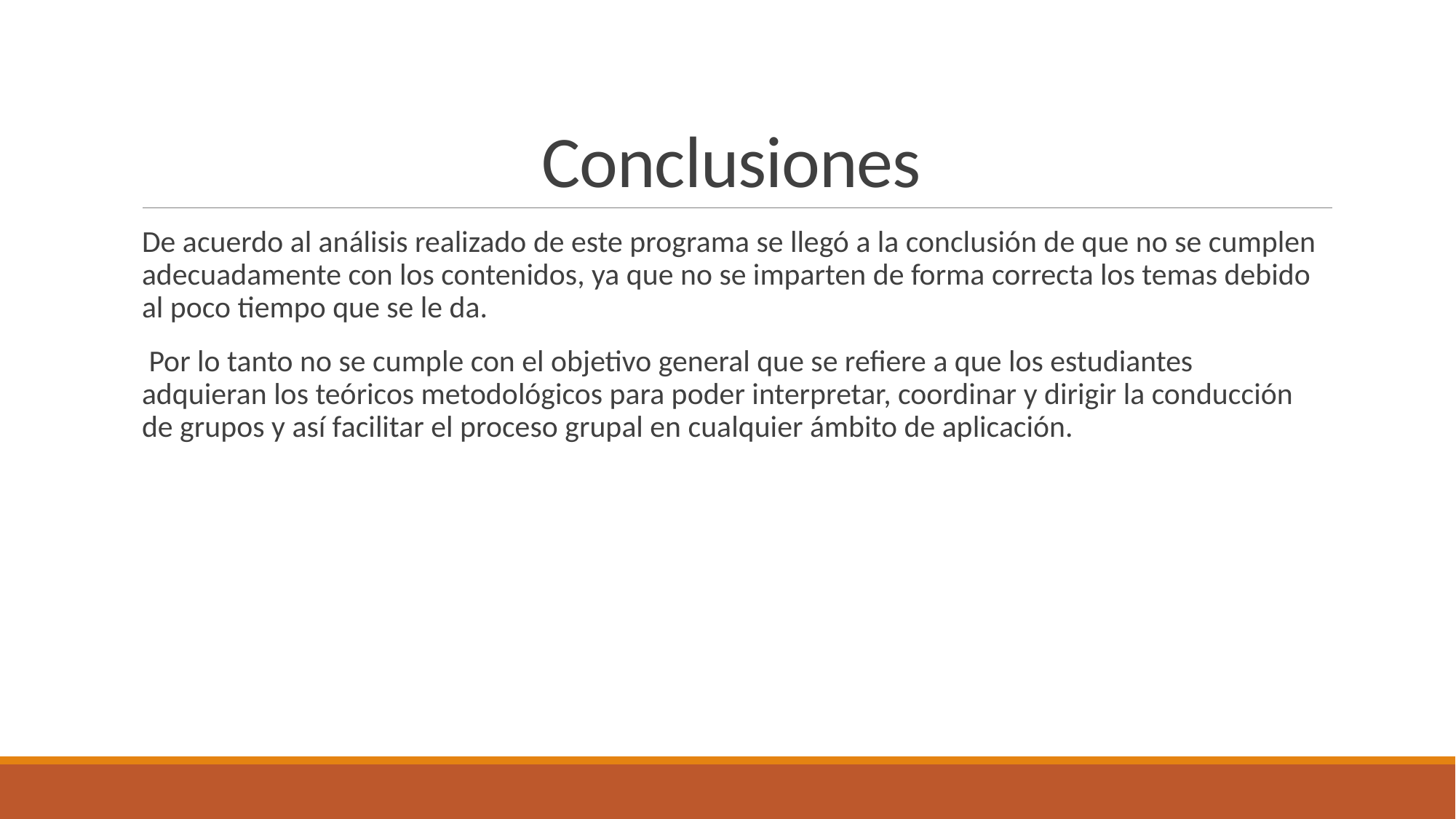

# Conclusiones
De acuerdo al análisis realizado de este programa se llegó a la conclusión de que no se cumplen adecuadamente con los contenidos, ya que no se imparten de forma correcta los temas debido al poco tiempo que se le da.
 Por lo tanto no se cumple con el objetivo general que se refiere a que los estudiantes  adquieran los teóricos metodológicos para poder interpretar, coordinar y dirigir la conducción de grupos y así facilitar el proceso grupal en cualquier ámbito de aplicación.